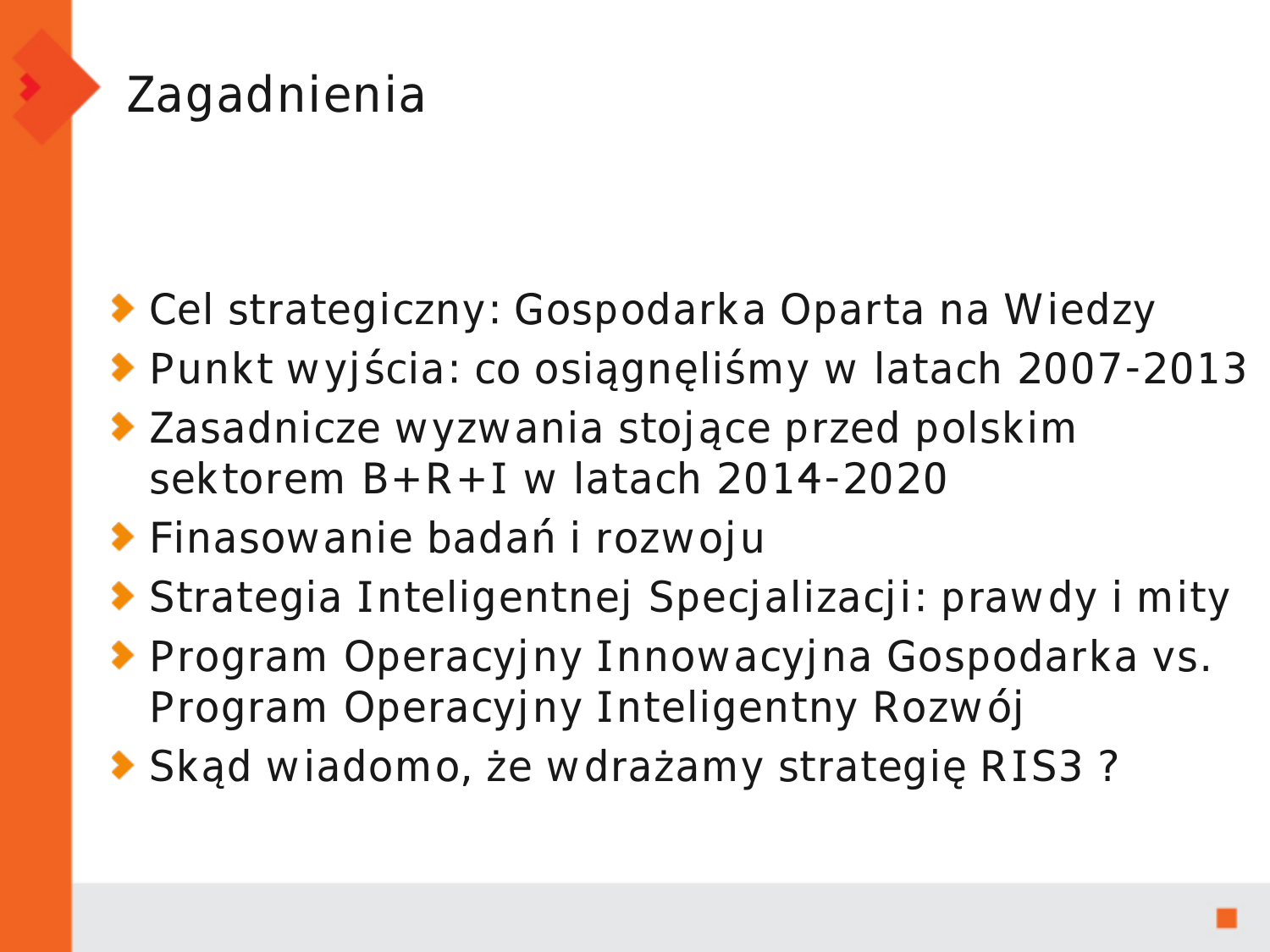

Zagadnienia
Cel strategiczny: Gospodarka Oparta na Wiedzy
Punkt wyjścia: co osiągnęliśmy w latach 2007-2013
Zasadnicze wyzwania stojące przed polskim sektorem B+R+I w latach 2014-2020
Finasowanie badań i rozwoju
Strategia Inteligentnej Specjalizacji: prawdy i mity
Program Operacyjny Innowacyjna Gospodarka vs. Program Operacyjny Inteligentny Rozwój
Skąd wiadomo, że wdrażamy strategię RIS3 ?